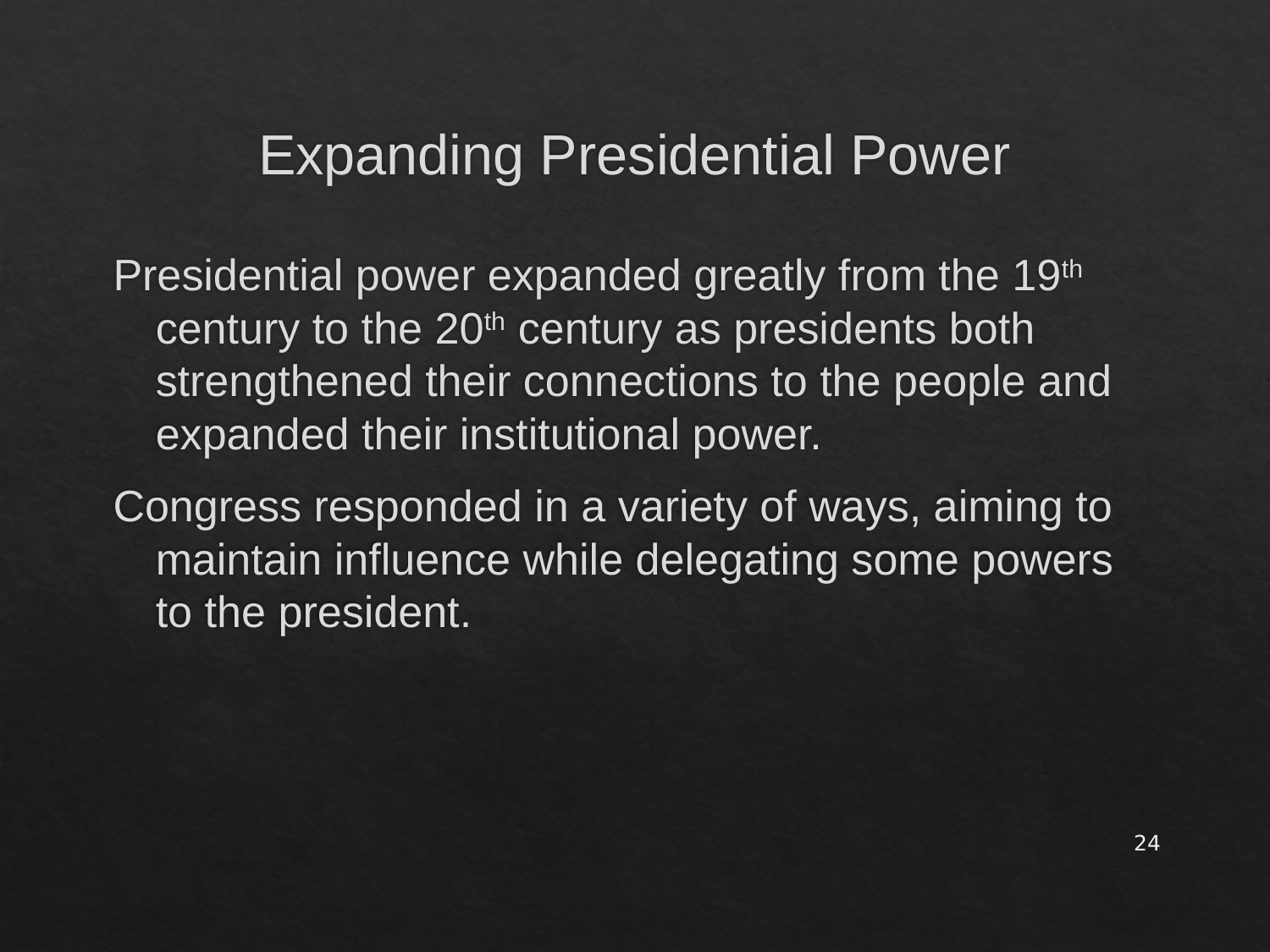

# Expanding Presidential Power
Presidential power expanded greatly from the 19th century to the 20th century as presidents both strengthened their connections to the people and expanded their institutional power.
Congress responded in a variety of ways, aiming to maintain influence while delegating some powers to the president.

24